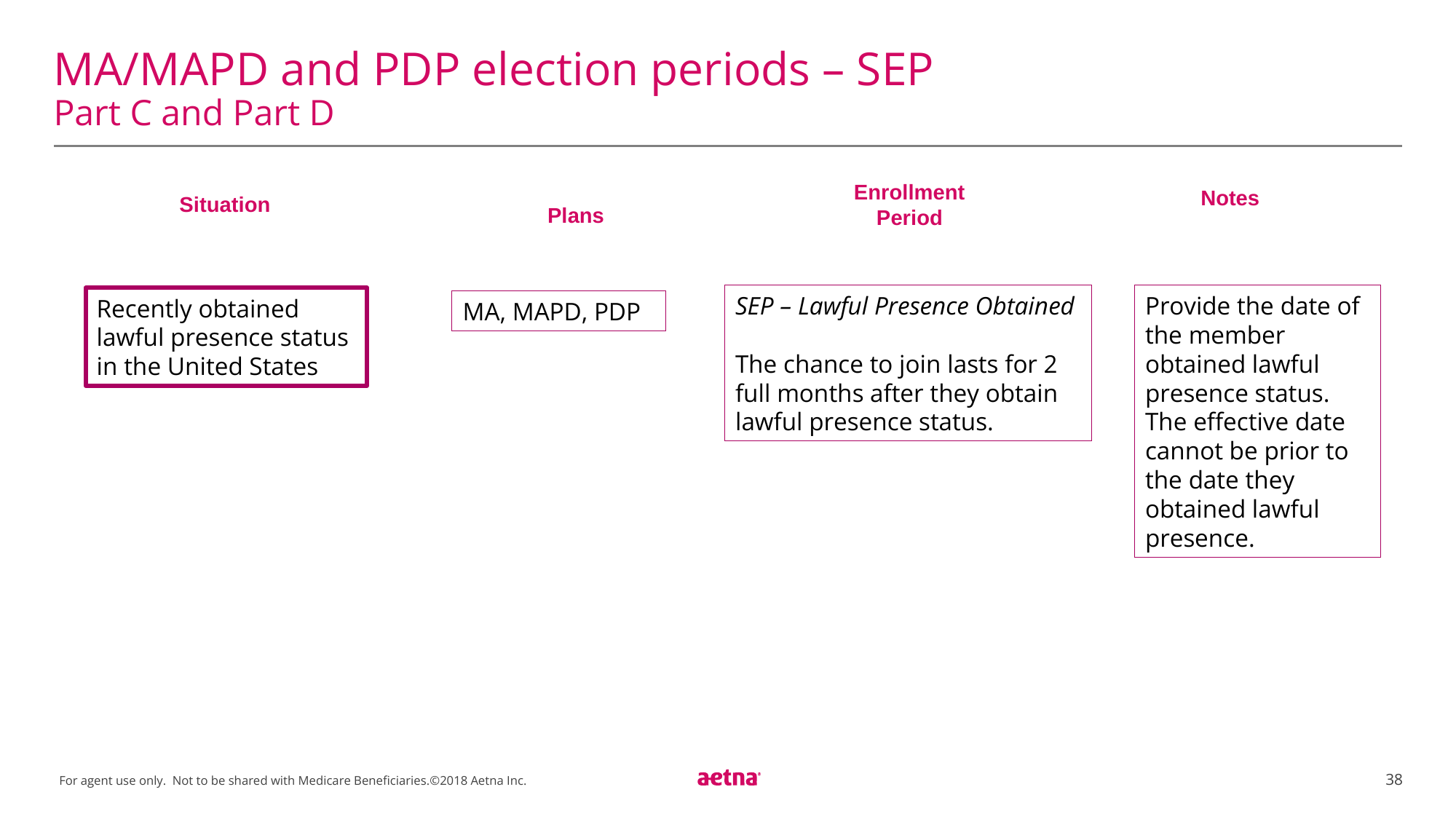

# MA/MAPD and PDP election periods – SEP Part C and Part D
Situation
Enrollment Period
Plans
Notes

SEP – Lawful Presence Obtained

The chance to join lasts for 2 full months after they obtain lawful presence status.
Provide the date of the member obtained lawful presence status.
The effective date cannot be prior to the date they obtained lawful presence.
Recently obtained lawful presence status in the United States
MA, MAPD, PDP